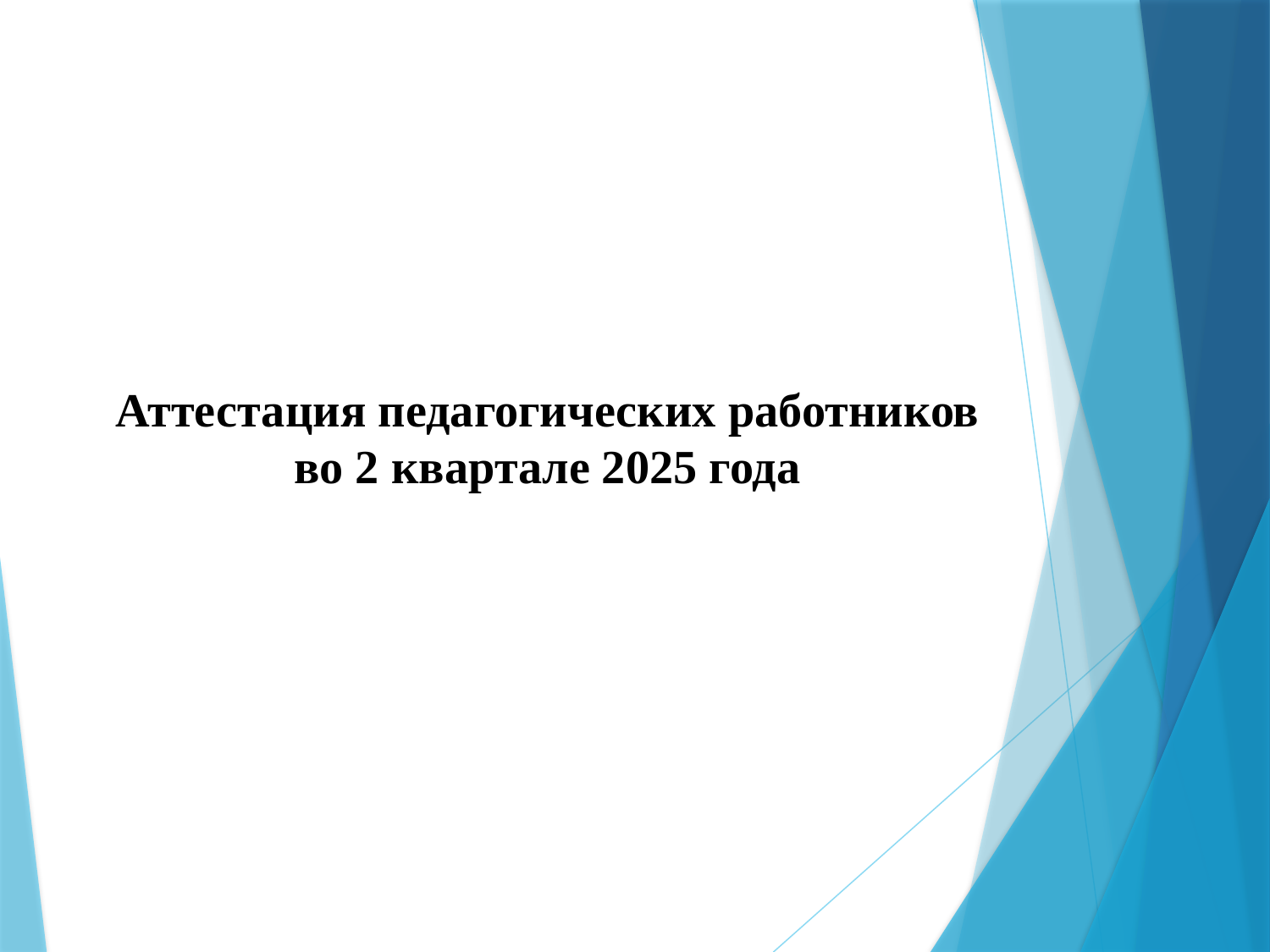

# Аттестация педагогических работников во 2 квартале 2025 года